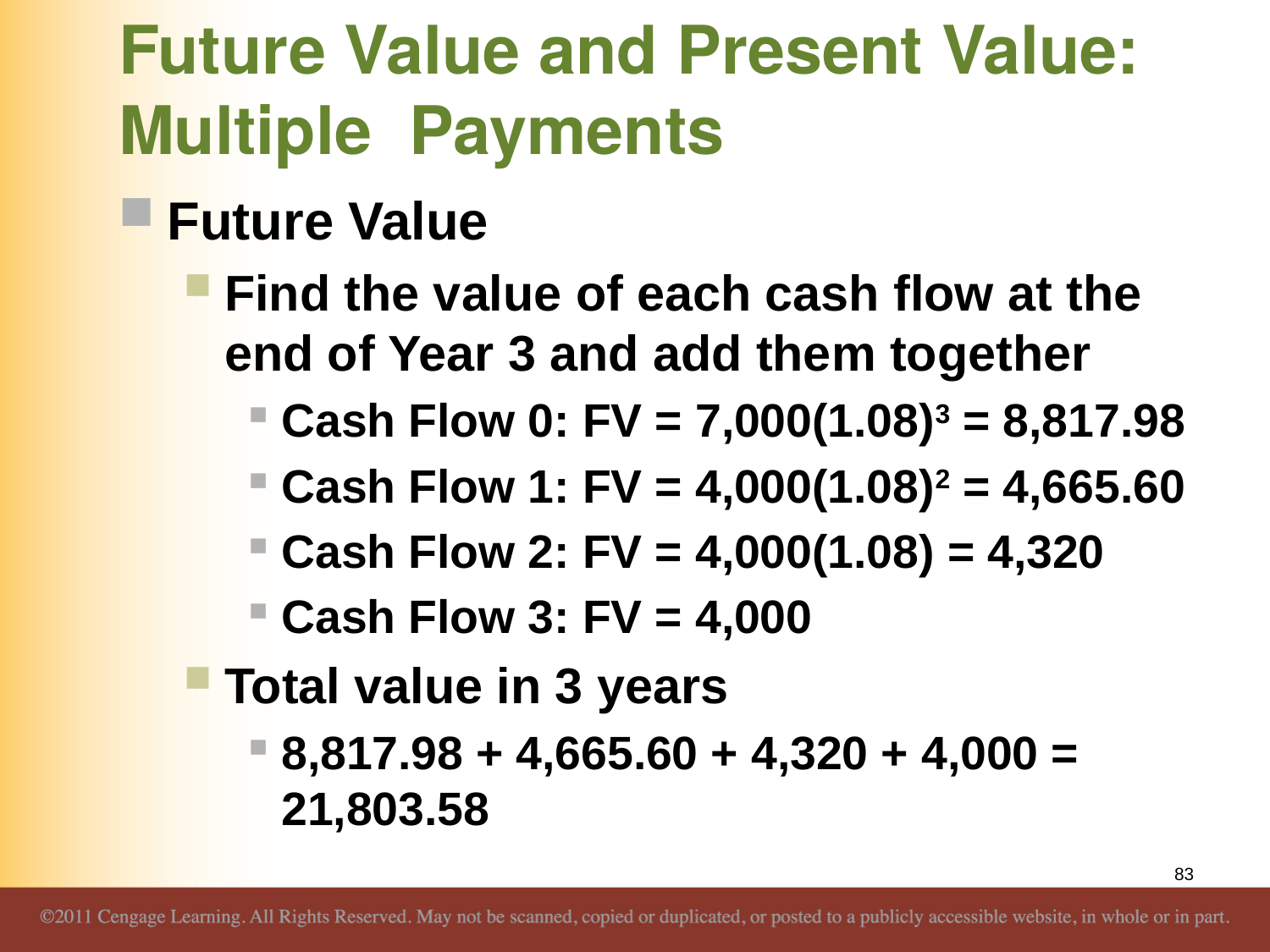

# Future Value and Present Value: Multiple  Payments
Future Value
Find the value of each cash flow at the end of Year 3 and add them together
Cash Flow 0: FV = 7,000(1.08)3 = 8,817.98
Cash Flow 1: FV = 4,000(1.08)2 = 4,665.60
Cash Flow 2: FV = 4,000(1.08) = 4,320
Cash Flow 3: FV = 4,000
Total value in 3 years
8,817.98 + 4,665.60 + 4,320 + 4,000 = 21,803.58
83